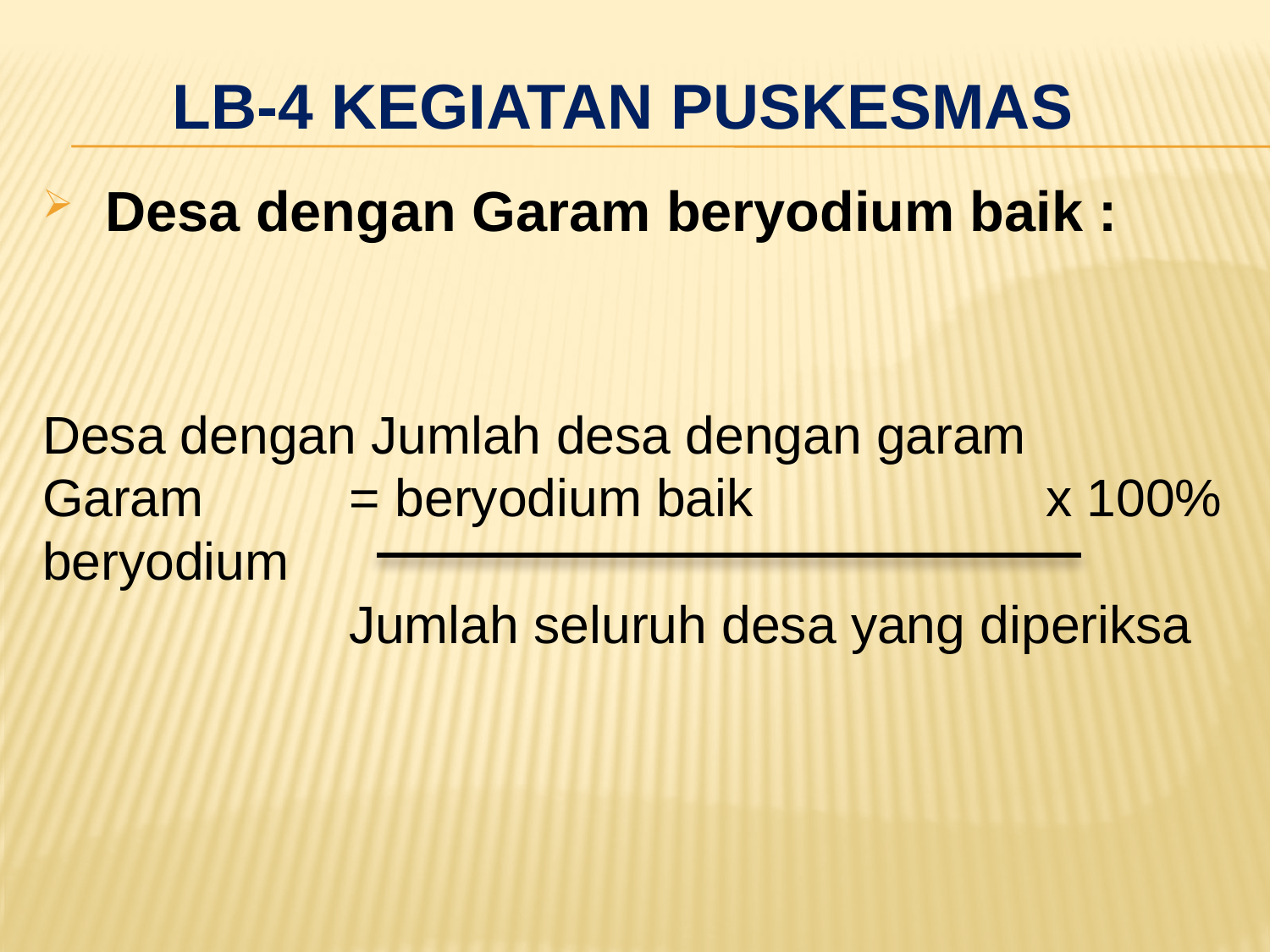

# LB-4 kegiatan puskesmas
 Desa dengan Garam beryodium baik :

Desa dengan Jumlah desa dengan garam
Garam          = beryodium baik                    x 100%
beryodium
                     Jumlah seluruh desa yang diperiksa